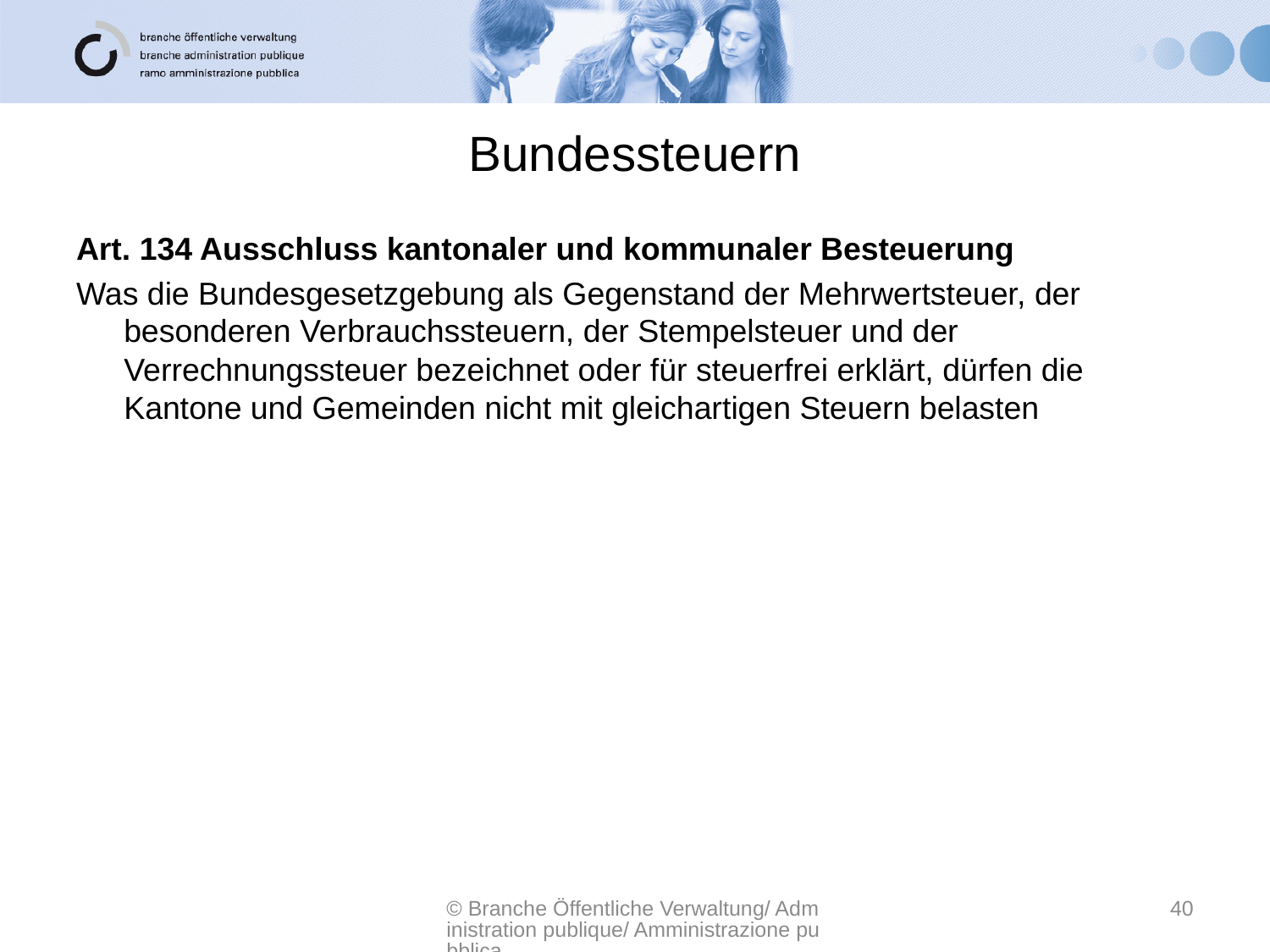

# Bundessteuern
Art. 134 Ausschluss kantonaler und kommunaler Besteuerung
Was die Bundesgesetzgebung als Gegenstand der Mehrwertsteuer, der besonderen Verbrauchssteuern, der Stempelsteuer und der Verrechnungssteuer bezeichnet oder für steuerfrei erklärt, dürfen die Kantone und Gemeinden nicht mit gleichartigen Steuern belasten
© Branche Öffentliche Verwaltung/ Administration publique/ Amministrazione pubblica
40